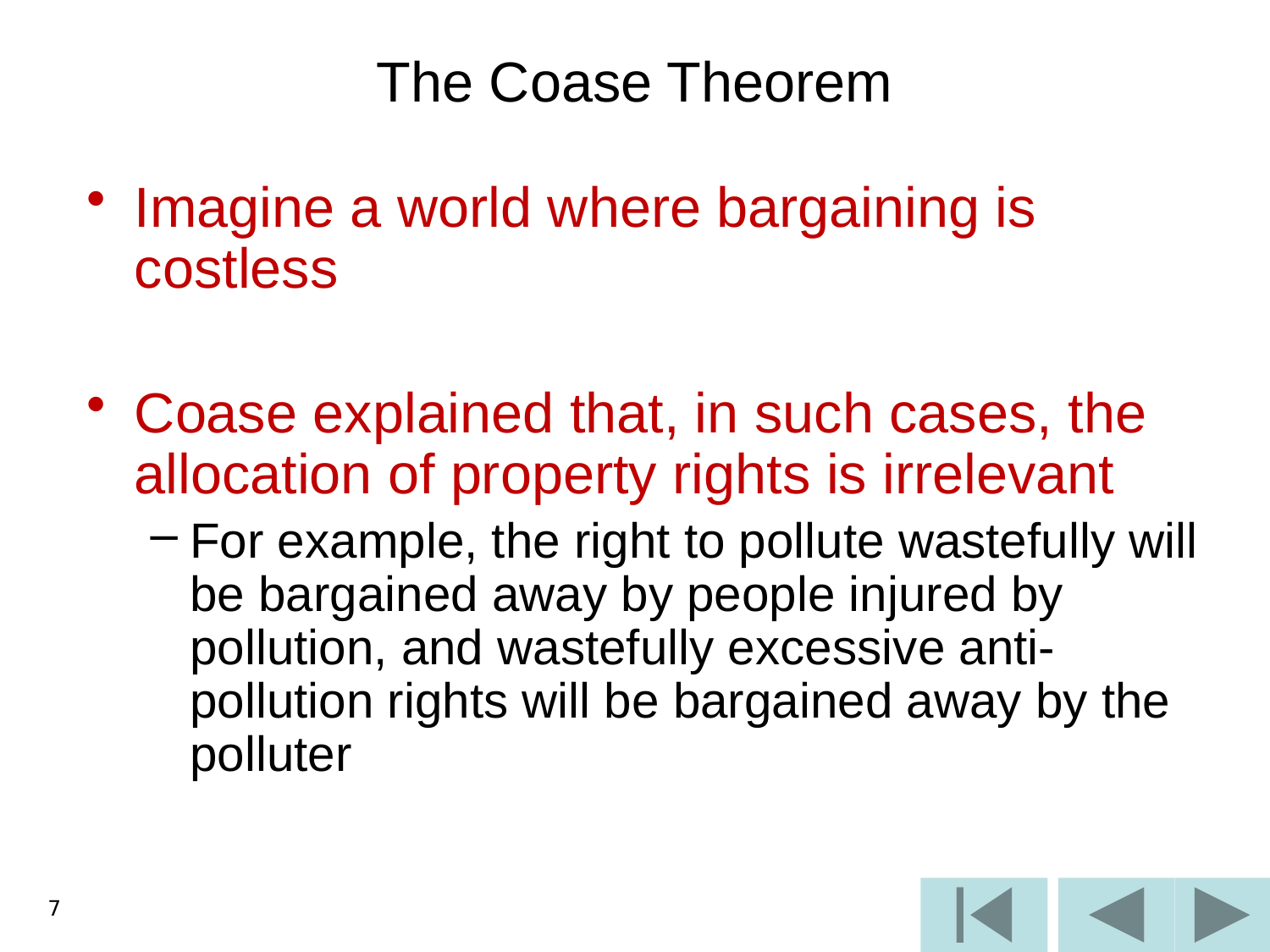

# The Coase Theorem
Imagine a world where bargaining is costless

Coase explained that, in such cases, the allocation of property rights is irrelevant
For example, the right to pollute wastefully will be bargained away by people injured by pollution, and wastefully excessive anti-pollution rights will be bargained away by the polluter
7